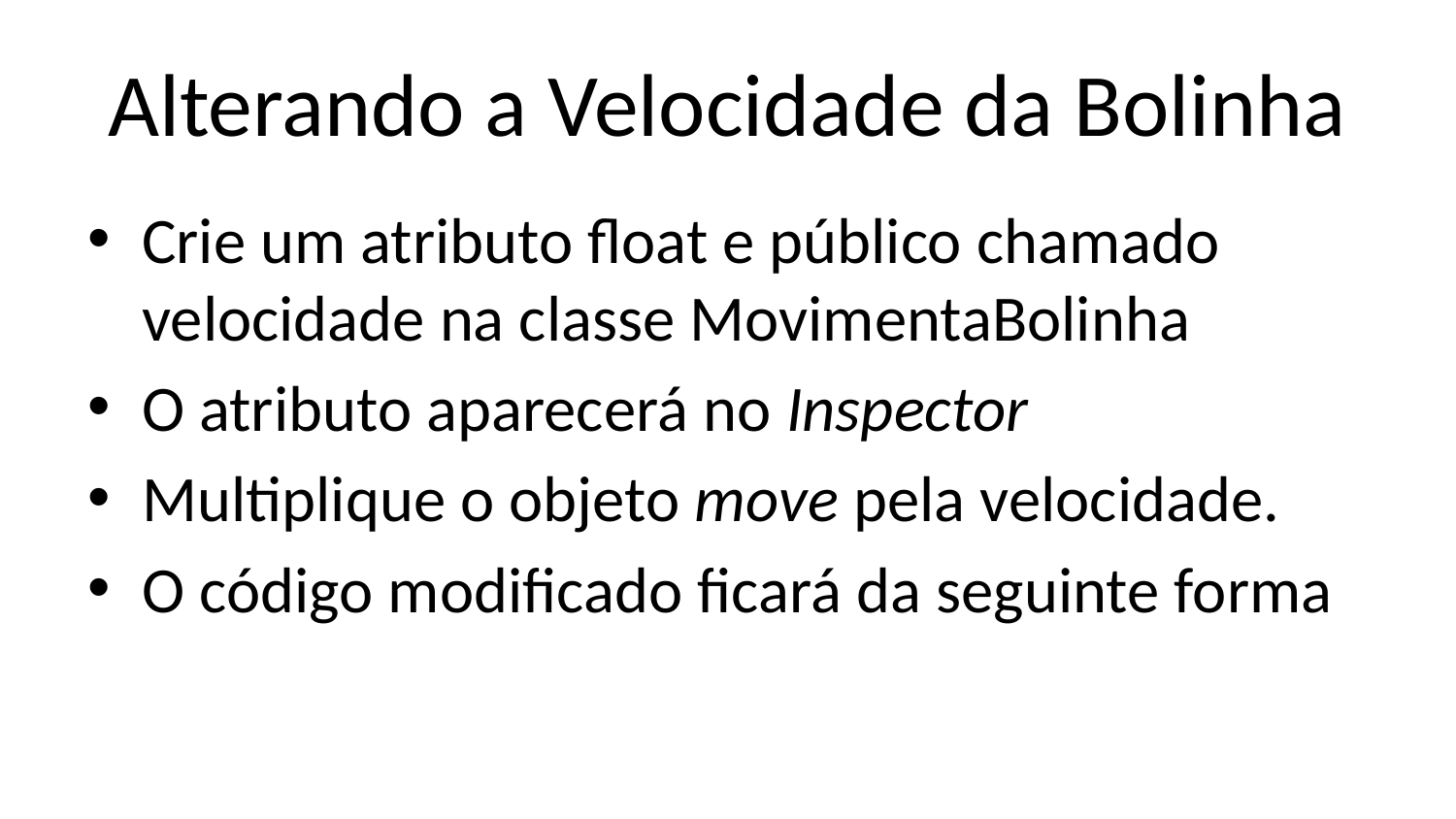

# Alterando a Velocidade da Bolinha
Crie um atributo float e público chamado velocidade na classe MovimentaBolinha
O atributo aparecerá no Inspector
Multiplique o objeto move pela velocidade.
O código modificado ficará da seguinte forma